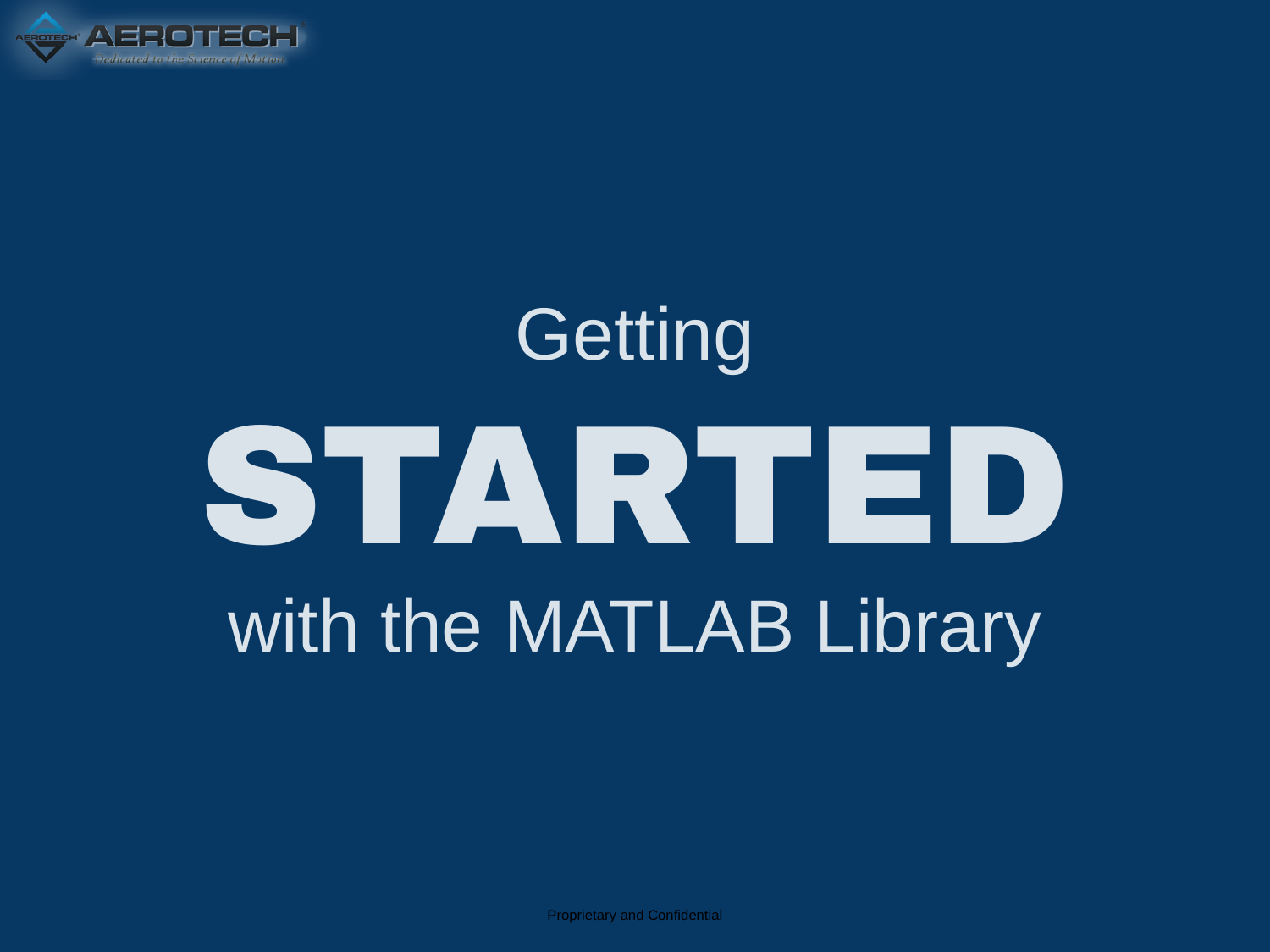

# Getting
STARTED
with the MATLAB Library